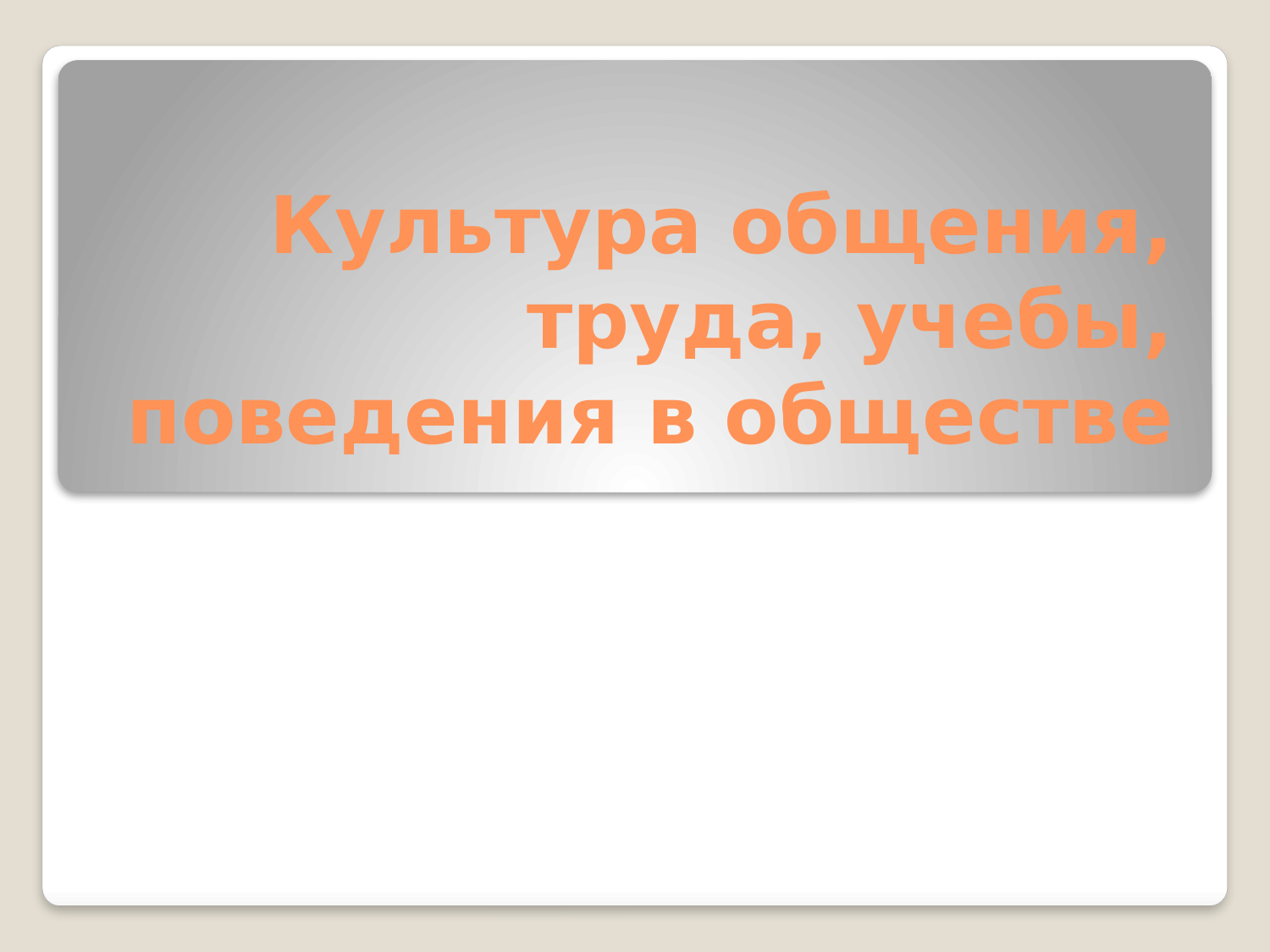

# Культура общения, труда, учебы, поведения в обществе